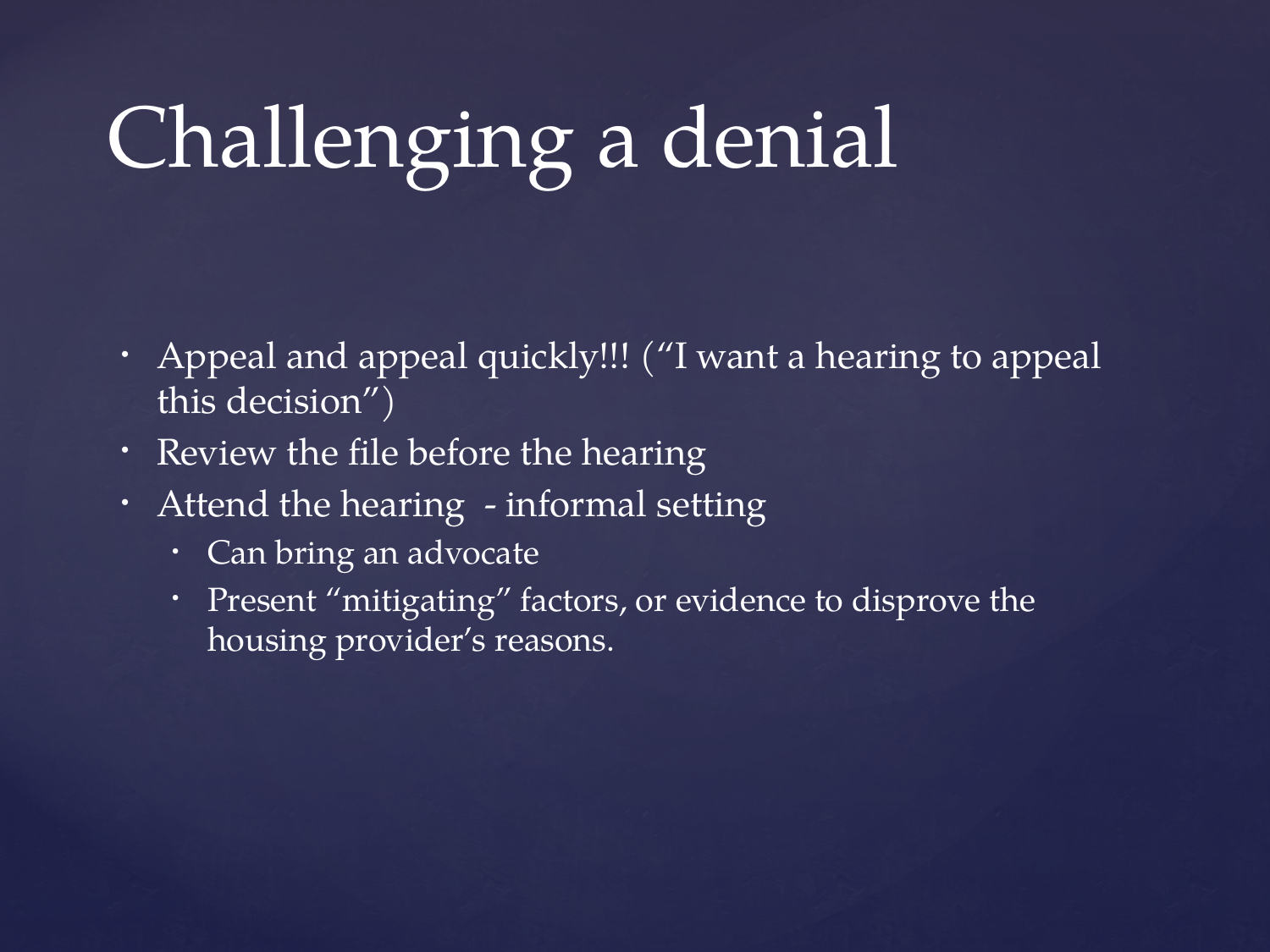

# Challenging a denial
Appeal and appeal quickly!!! (“I want a hearing to appeal this decision”)
Review the file before the hearing
Attend the hearing  - informal setting
Can bring an advocate
Present “mitigating” factors, or evidence to disprove the housing provider’s reasons.